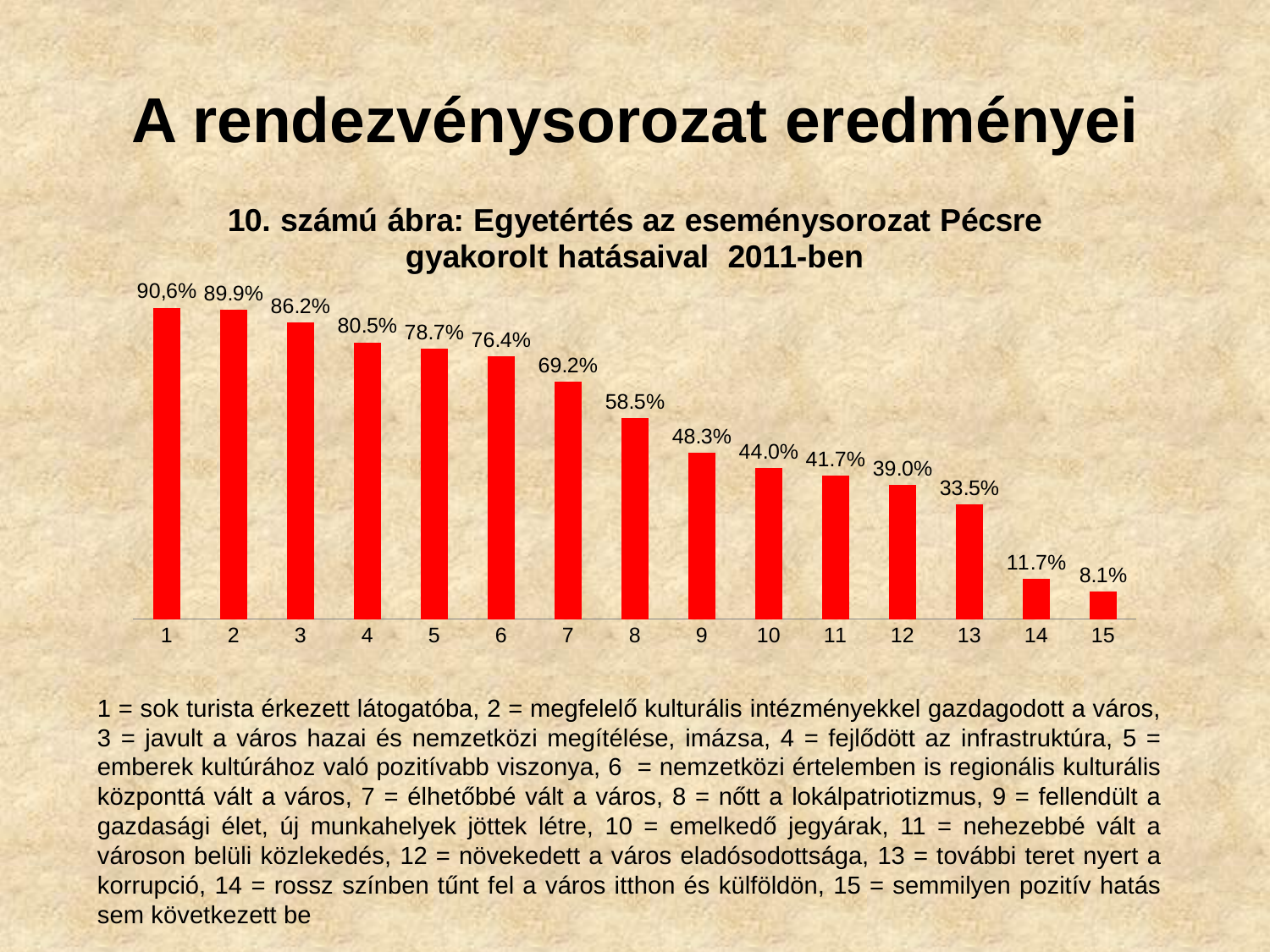

# A rendezvénysorozat eredményei

### Chart: 10. számú ábra: Egyetértés az eseménysorozat Pécsre gyakorolt hatásaival  2011-ben

| Category |  |
|---|---|
| 1 | 0.906 |
| 2 | 0.899 |
| 3 | 0.8620000000000007 |
| 4 | 0.805 |
| 5 | 0.787 |
| 6 | 0.7640000000000018 |
| 7 | 0.692 |
| 8 | 0.585 |
| 9 | 0.4830000000000003 |
| 10 | 0.44 |
| 11 | 0.4170000000000003 |
| 12 | 0.3900000000000009 |
| 13 | 0.335000000000001 |
| 14 | 0.11700000000000002 |
| 15 | 0.081 |

1 = sok turista érkezett látogatóba, 2 = megfelelő kulturális intézményekkel gazdagodott a város, 3 = javult a város hazai és nemzetközi megítélése, imázsa, 4 = fejlődött az infrastruktúra, 5 = emberek kultúrához való pozitívabb viszonya, 6  = nemzetközi értelemben is regionális kulturális központtá vált a város, 7 = élhetőbbé vált a város, 8 = nőtt a lokálpatriotizmus, 9 = fellendült a gazdasági élet, új munkahelyek jöttek létre, 10 = emelkedő jegyárak, 11 = nehezebbé vált a városon belüli közlekedés, 12 = növekedett a város eladósodottsága, 13 = további teret nyert a korrupció, 14 = rossz színben tűnt fel a város itthon és külföldön, 15 = semmilyen pozitív hatás sem következett be